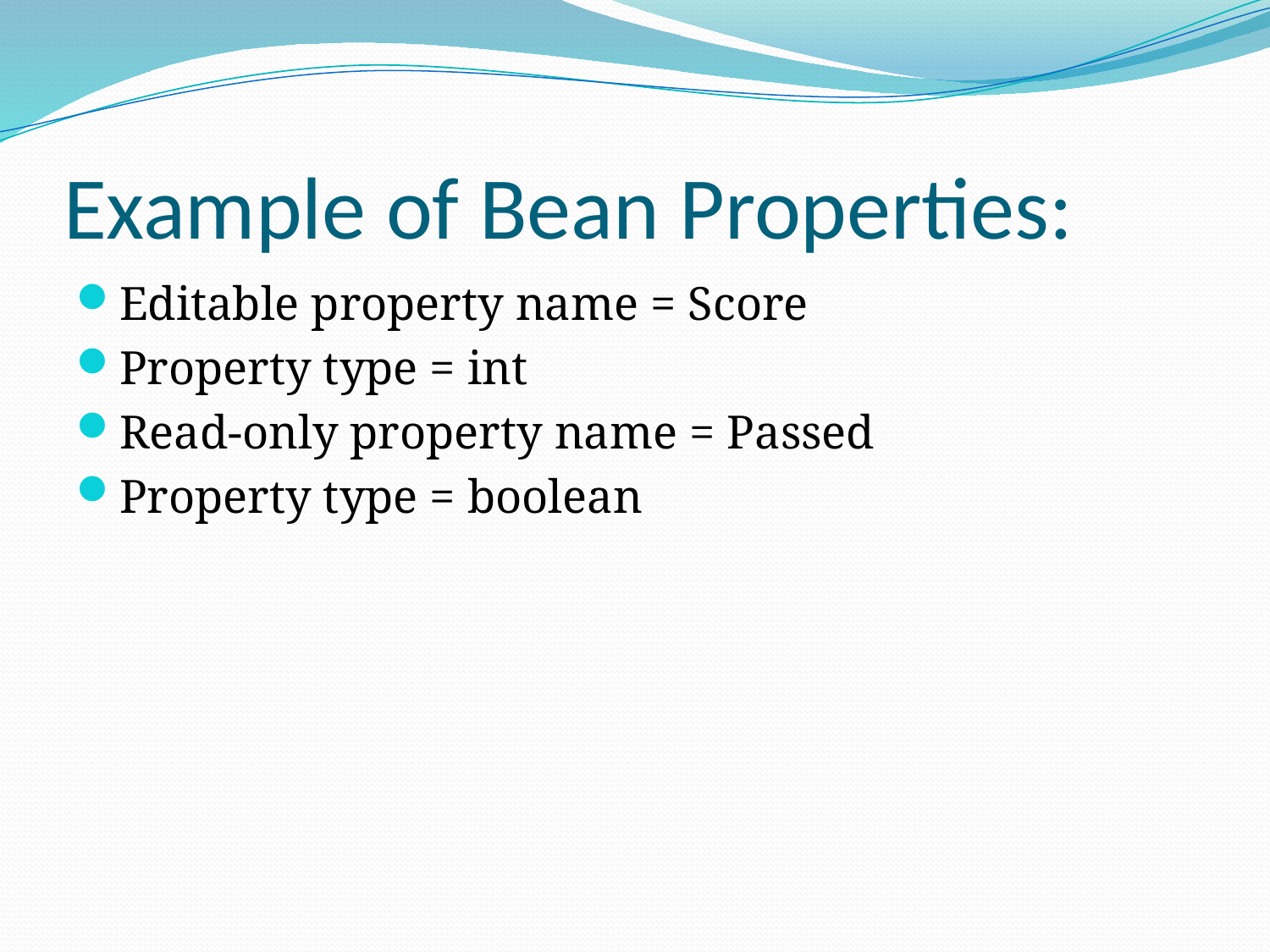

# Example of Bean Properties:
Editable property name = Score
Property type = int
Read-only property name = Passed
Property type = boolean